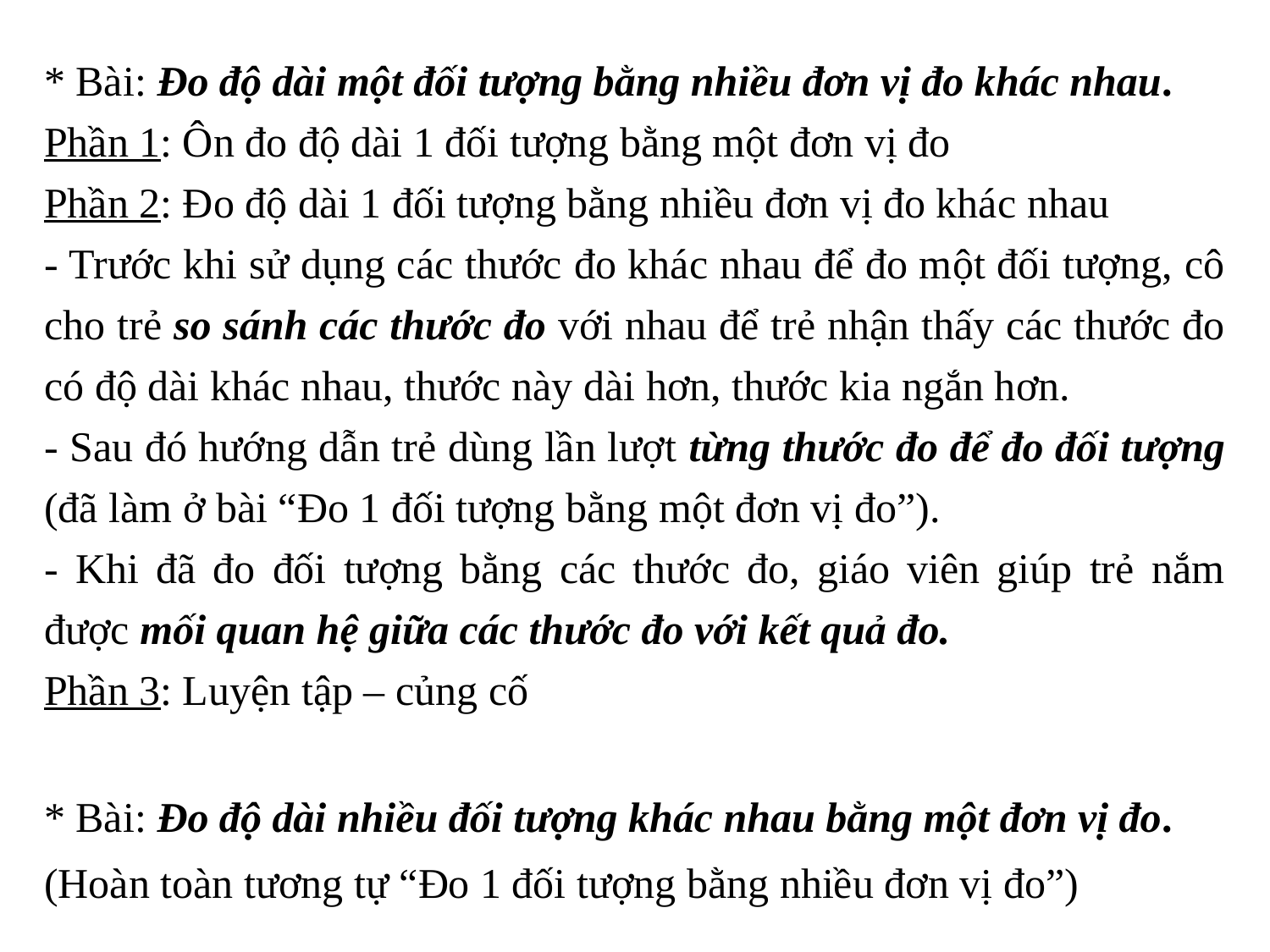

* Bài: Đo độ dài một đối tượng bằng nhiều đơn vị đo khác nhau.
Phần 1: Ôn đo độ dài 1 đối tượng bằng một đơn vị đo
Phần 2: Đo độ dài 1 đối tượng bằng nhiều đơn vị đo khác nhau
- Trước khi sử dụng các thước đo khác nhau để đo một đối tượng, cô cho trẻ so sánh các thước đo với nhau để trẻ nhận thấy các thước đo có độ dài khác nhau, thước này dài hơn, thước kia ngắn hơn.
- Sau đó hướng dẫn trẻ dùng lần lượt từng thước đo để đo đối tượng (đã làm ở bài “Đo 1 đối tượng bằng một đơn vị đo”).
- Khi đã đo đối tượng bằng các thước đo, giáo viên giúp trẻ nắm được mối quan hệ giữa các thước đo với kết quả đo.
Phần 3: Luyện tập – củng cố

* Bài: Đo độ dài nhiều đối tượng khác nhau bằng một đơn vị đo.
(Hoàn toàn tương tự “Đo 1 đối tượng bằng nhiều đơn vị đo”)